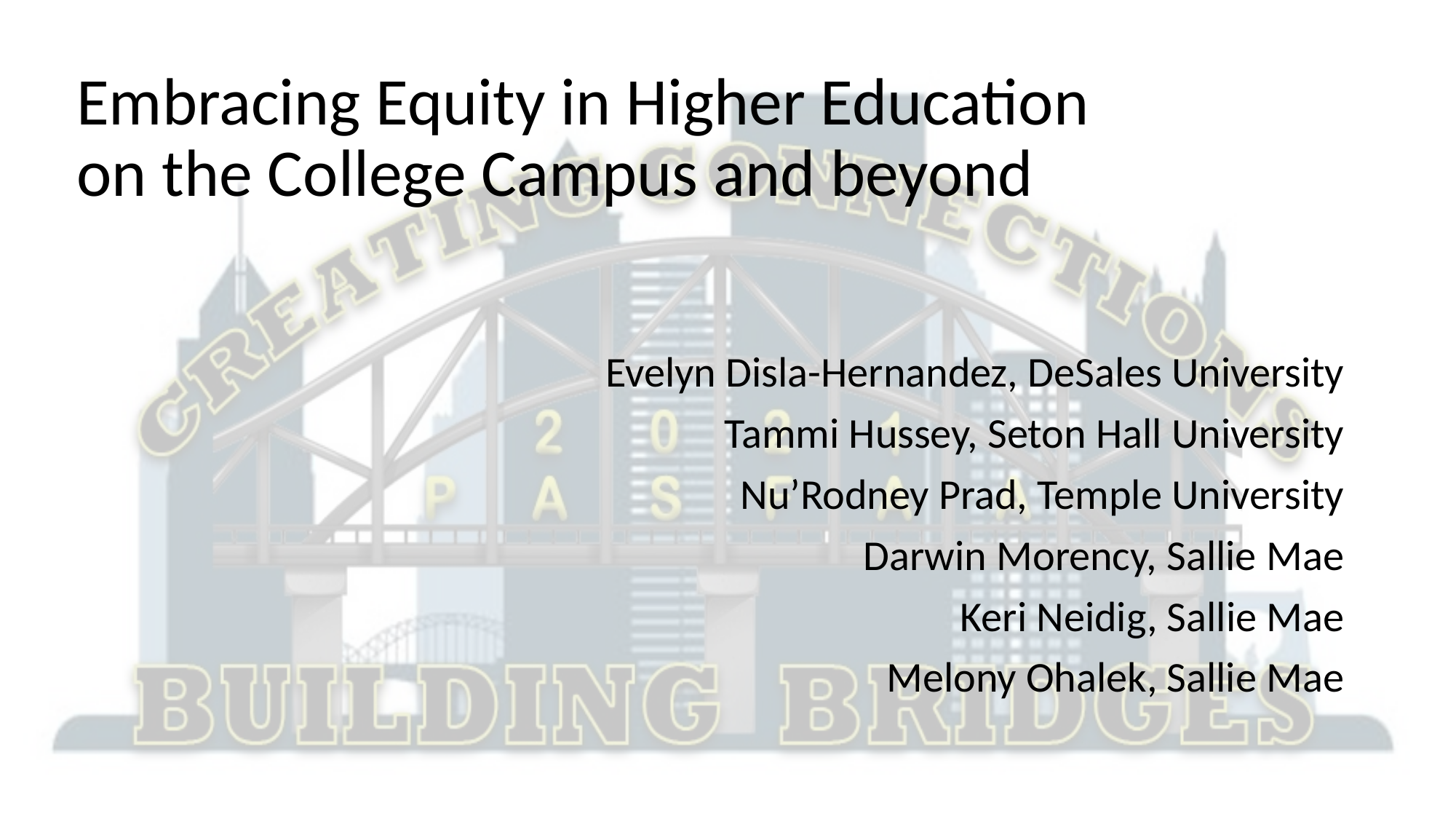

# Embracing Equity in Higher Education on the College Campus and beyond

Evelyn Disla-Hernandez, DeSales University
Tammi Hussey, Seton Hall University
Nu’Rodney Prad, Temple University
Darwin Morency, Sallie Mae
Keri Neidig, Sallie Mae
Melony Ohalek, Sallie Mae